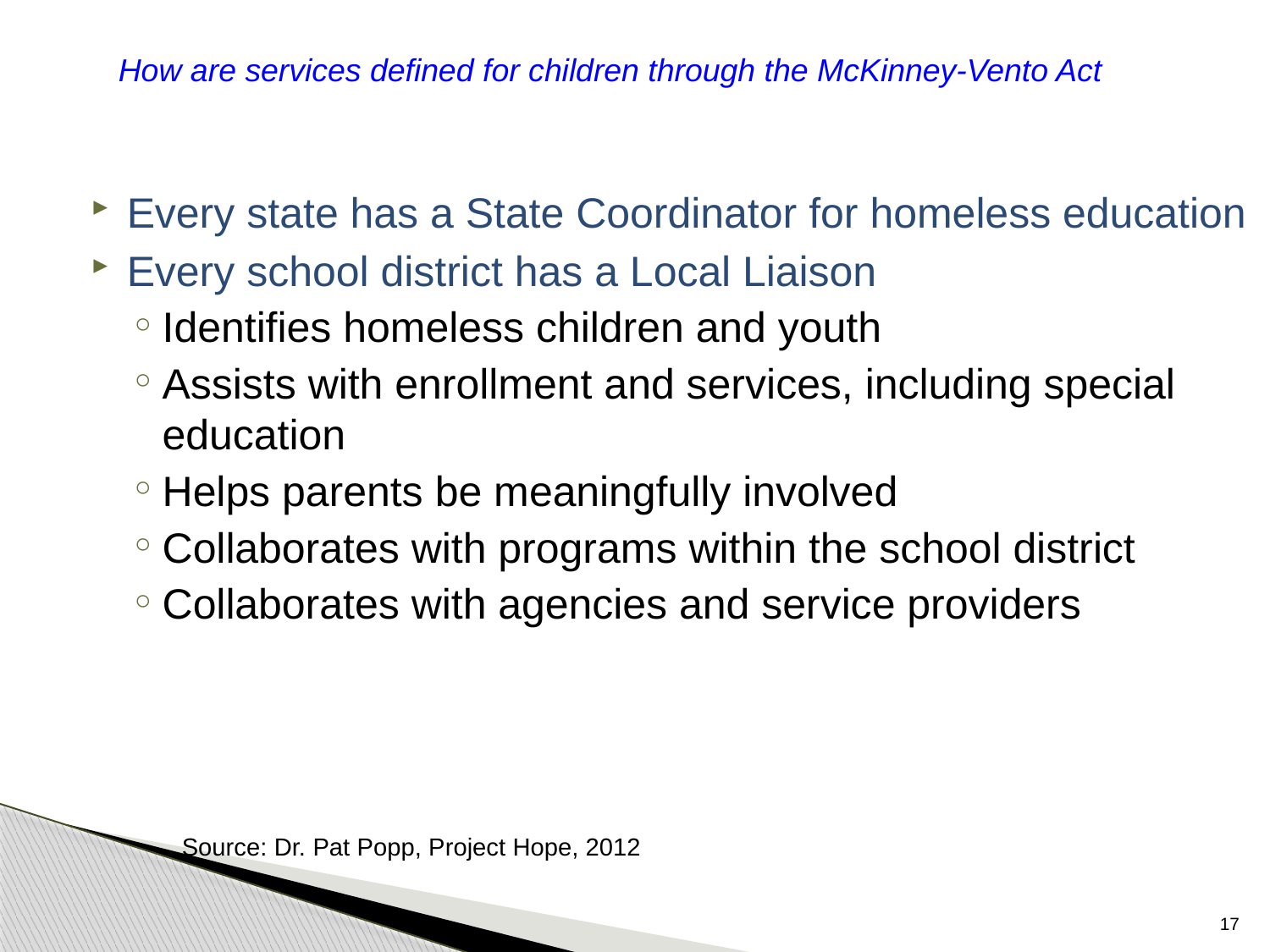

# How are services defined for children through the McKinney-Vento Act
Every state has a State Coordinator for homeless education
Every school district has a Local Liaison
Identifies homeless children and youth
Assists with enrollment and services, including special education
Helps parents be meaningfully involved
Collaborates with programs within the school district
Collaborates with agencies and service providers

Source: Dr. Pat Popp, Project Hope, 2012
17